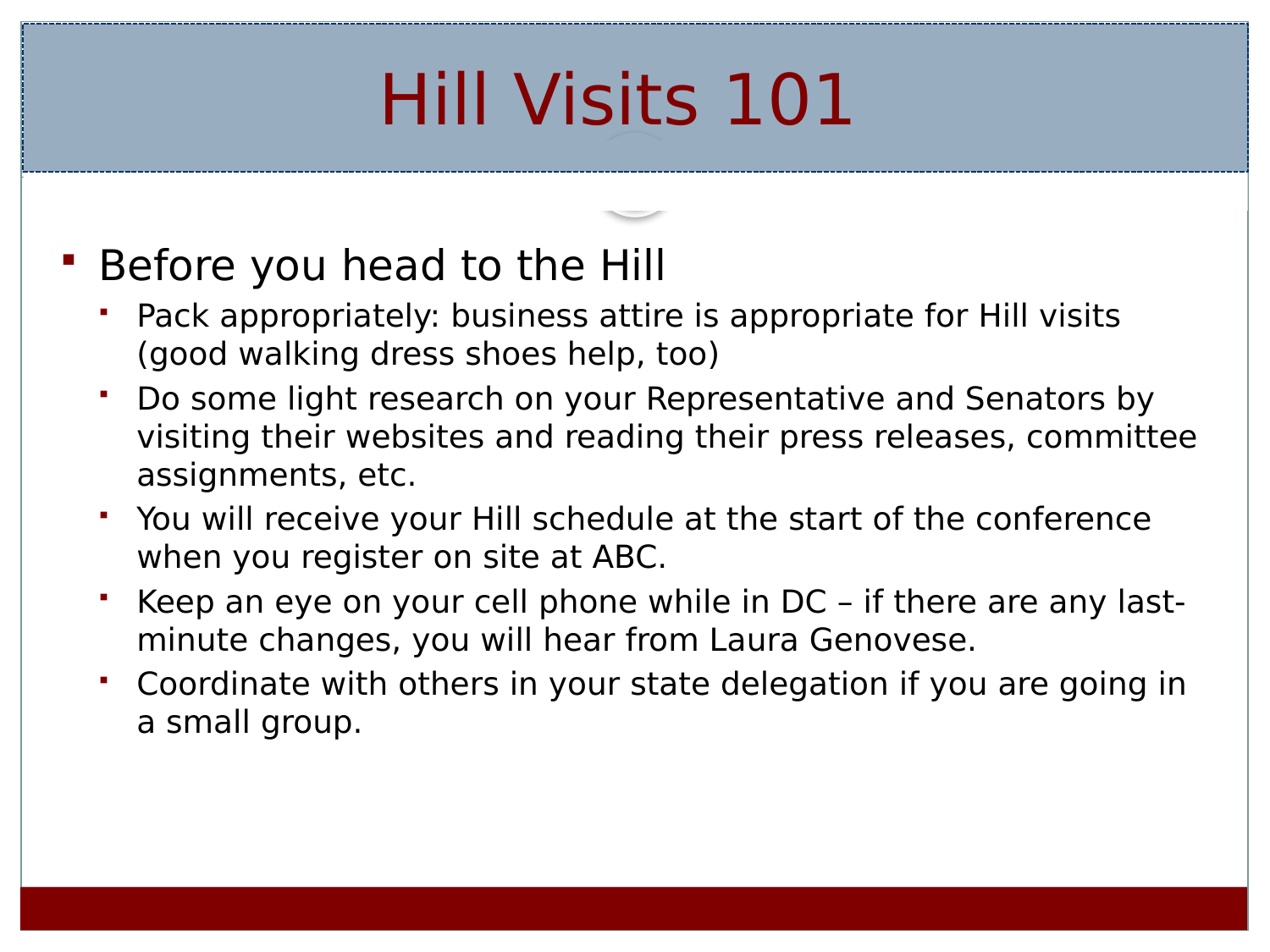

# Hill Visits 101

Before you head to the Hill
Pack appropriately: business attire is appropriate for Hill visits (good walking dress shoes help, too)
Do some light research on your Representative and Senators by visiting their websites and reading their press releases, committee assignments, etc.
You will receive your Hill schedule at the start of the conference when you register on site at ABC.
Keep an eye on your cell phone while in DC – if there are any last-minute changes, you will hear from Laura Genovese.
Coordinate with others in your state delegation if you are going in a small group.